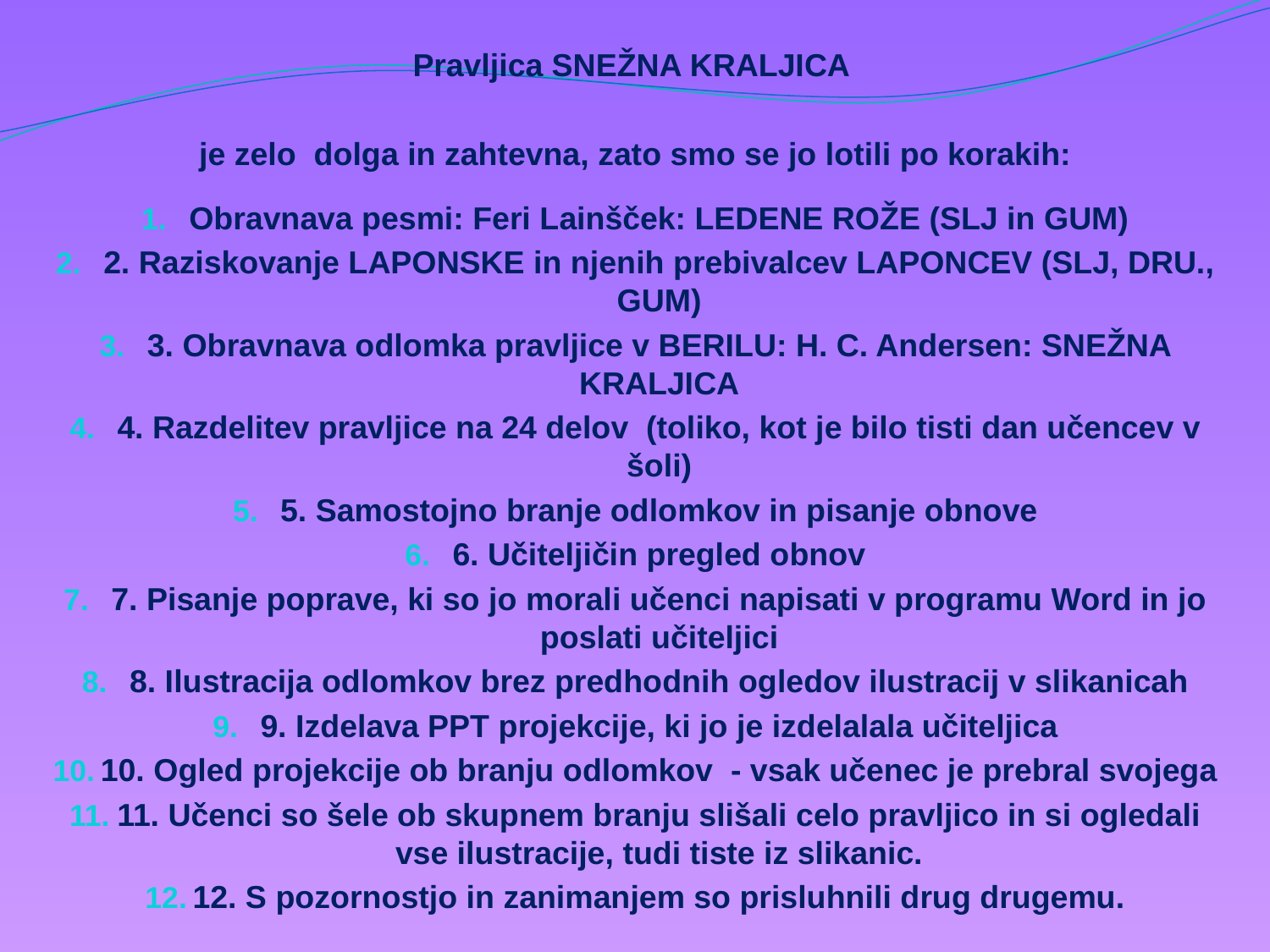

Pravljica SNEŽNA KRALJICA

je zelo  dolga in zahtevna, zato smo se jo lotili po korakih:

Obravnava pesmi: Feri Lainšček: LEDENE ROŽE (SLJ in GUM)
2. Raziskovanje LAPONSKE in njenih prebivalcev LAPONCEV (SLJ, DRU., GUM)
3. Obravnava odlomka pravljice v BERILU: H. C. Andersen: SNEŽNA KRALJICA
4. Razdelitev pravljice na 24 delov  (toliko, kot je bilo tisti dan učencev v šoli)
5. Samostojno branje odlomkov in pisanje obnove
6. Učiteljičin pregled obnov
7. Pisanje poprave, ki so jo morali učenci napisati v programu Word in jo poslati učiteljici
8. Ilustracija odlomkov brez predhodnih ogledov ilustracij v slikanicah
9. Izdelava PPT projekcije, ki jo je izdelalala učiteljica
10. Ogled projekcije ob branju odlomkov  - vsak učenec je prebral svojega
11. Učenci so šele ob skupnem branju slišali celo pravljico in si ogledali vse ilustracije, tudi tiste iz slikanic.
12. S pozornostjo in zanimanjem so prisluhnili drug drugemu.